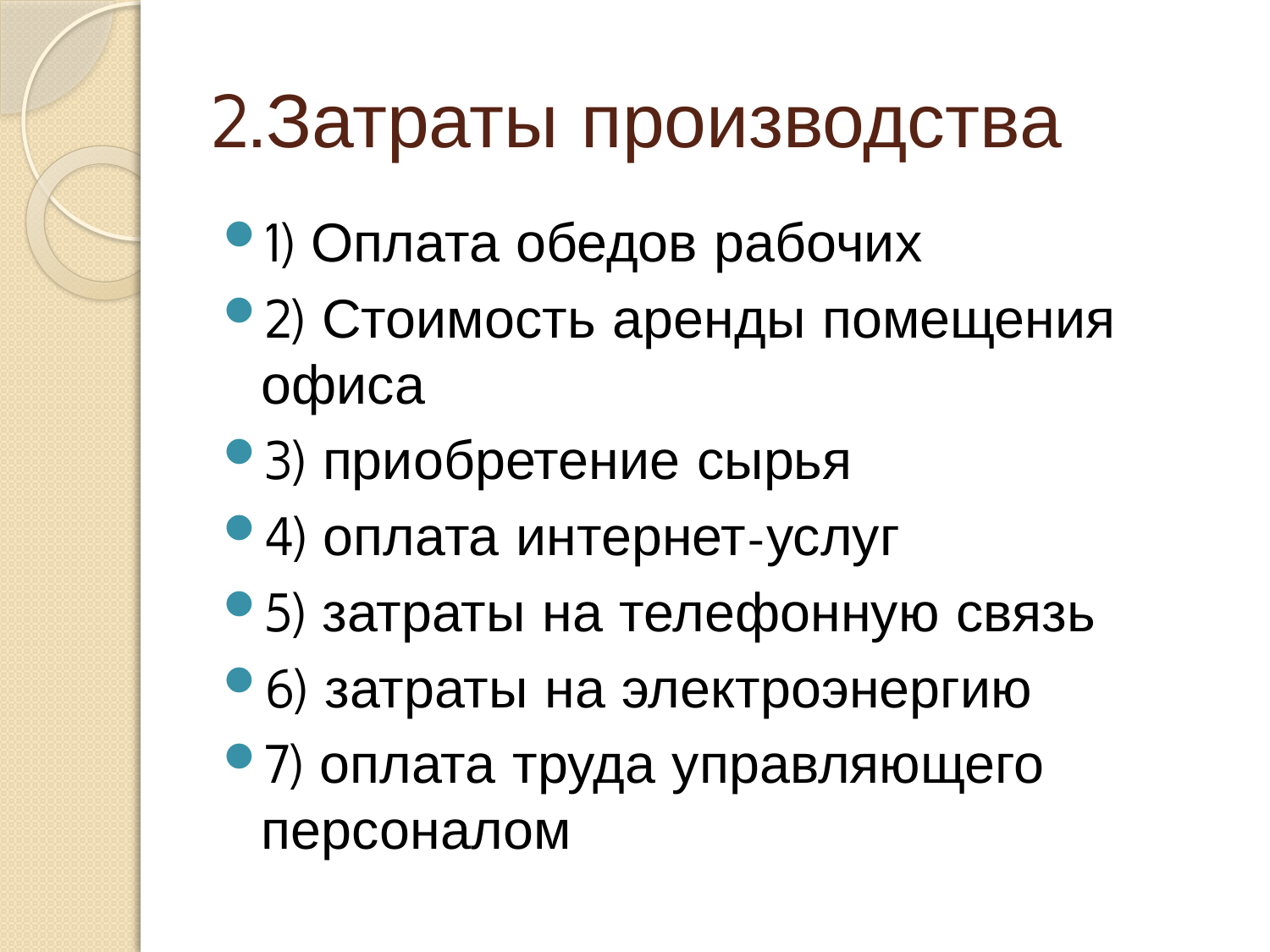

# 2.Затраты производства
1) Оплата обедов рабочих
2) Стоимость аренды помещения офиса
3) приобретение сырья
4) оплата интернет-услуг
5) затраты на телефонную связь
6) затраты на электроэнергию
7) оплата труда управляющего персоналом